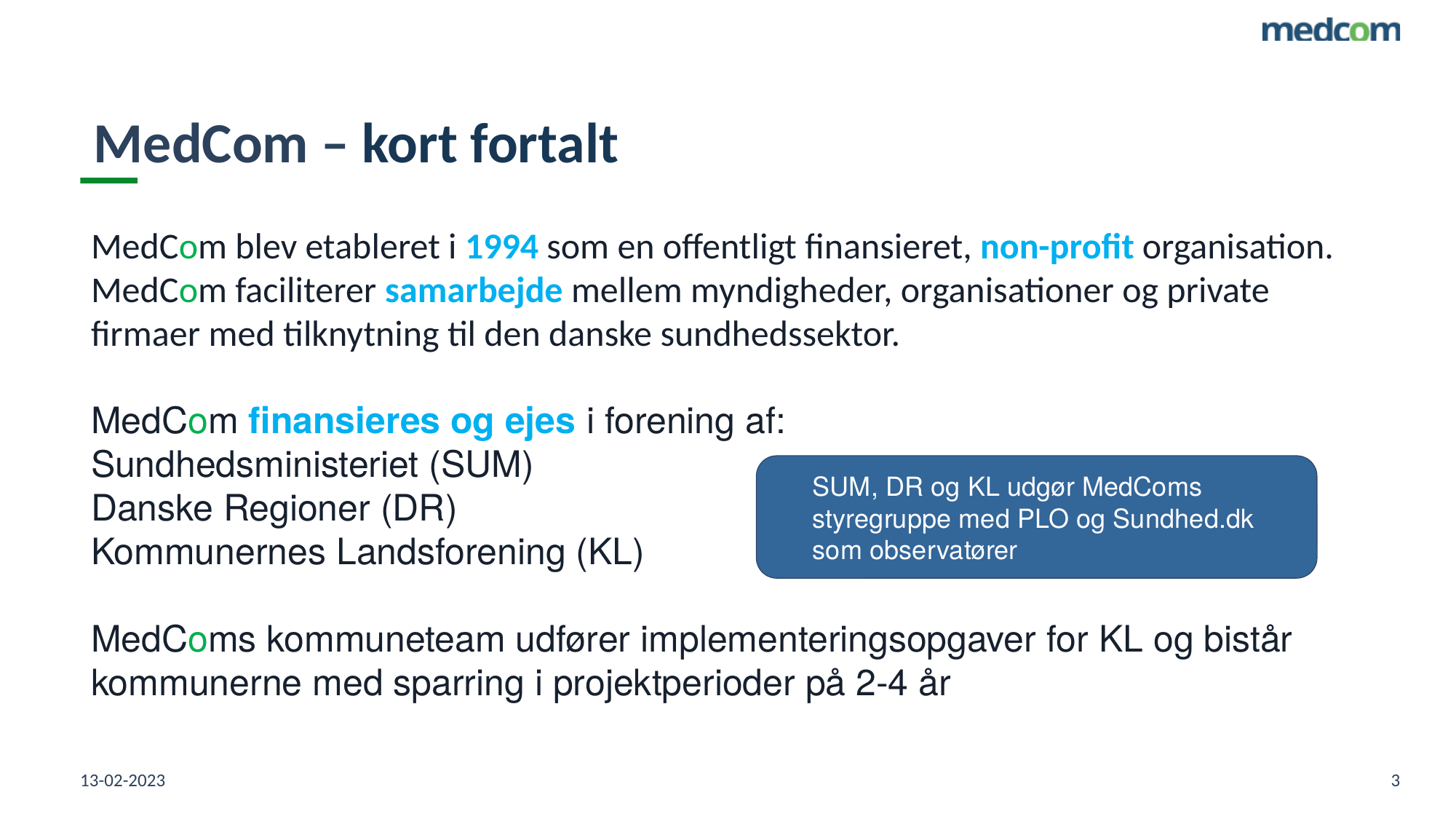

# MedCom – kort fortalt
MedCom blev etableret i 1994 som en offentligt finansieret, non-profit organisation. MedCom faciliterer samarbejde mellem myndigheder, organisationer og private firmaer med tilknytning til den danske sundhedssektor.

MedCom finansieres og ejes i forening af:
Sundhedsministeriet (SUM)
Danske Regioner (DR)
Kommunernes Landsforening (KL)

MedComs kommuneteam udfører implementeringsopgaver for KL og bistår kommunerne med sparring i projektperioder på 2-4 år

SUM, DR og KL udgør MedComs styregruppe med PLO og Sundhed.dk som observatører
13-02-2023
3